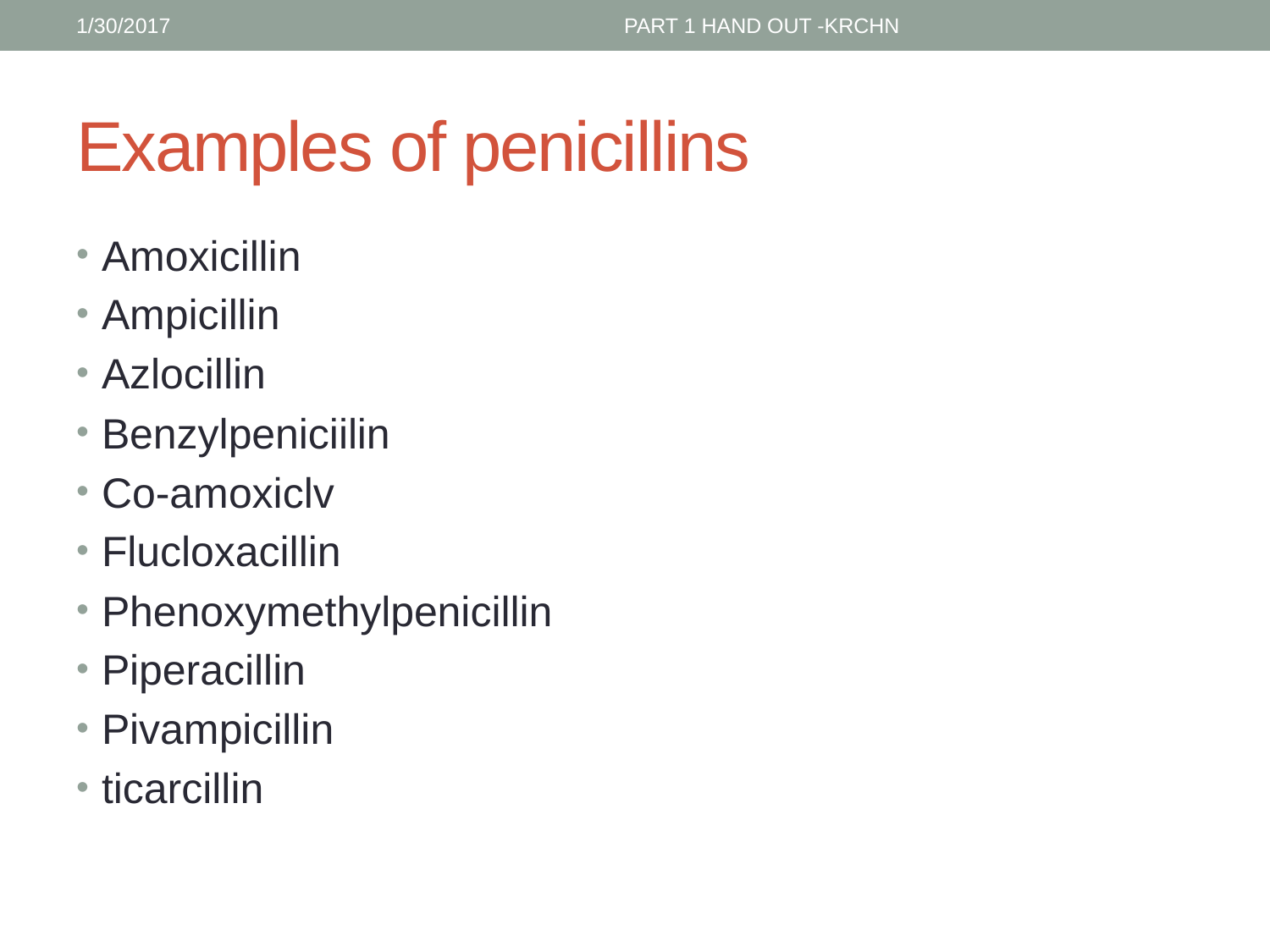

1/30/2017
PART 1 HAND OUT -KRCHN
# Examples of penicillins
Amoxicillin
Ampicillin
Azlocillin
Benzylpeniciilin
Co-amoxiclv
Flucloxacillin
Phenoxymethylpenicillin
Piperacillin
Pivampicillin
ticarcillin